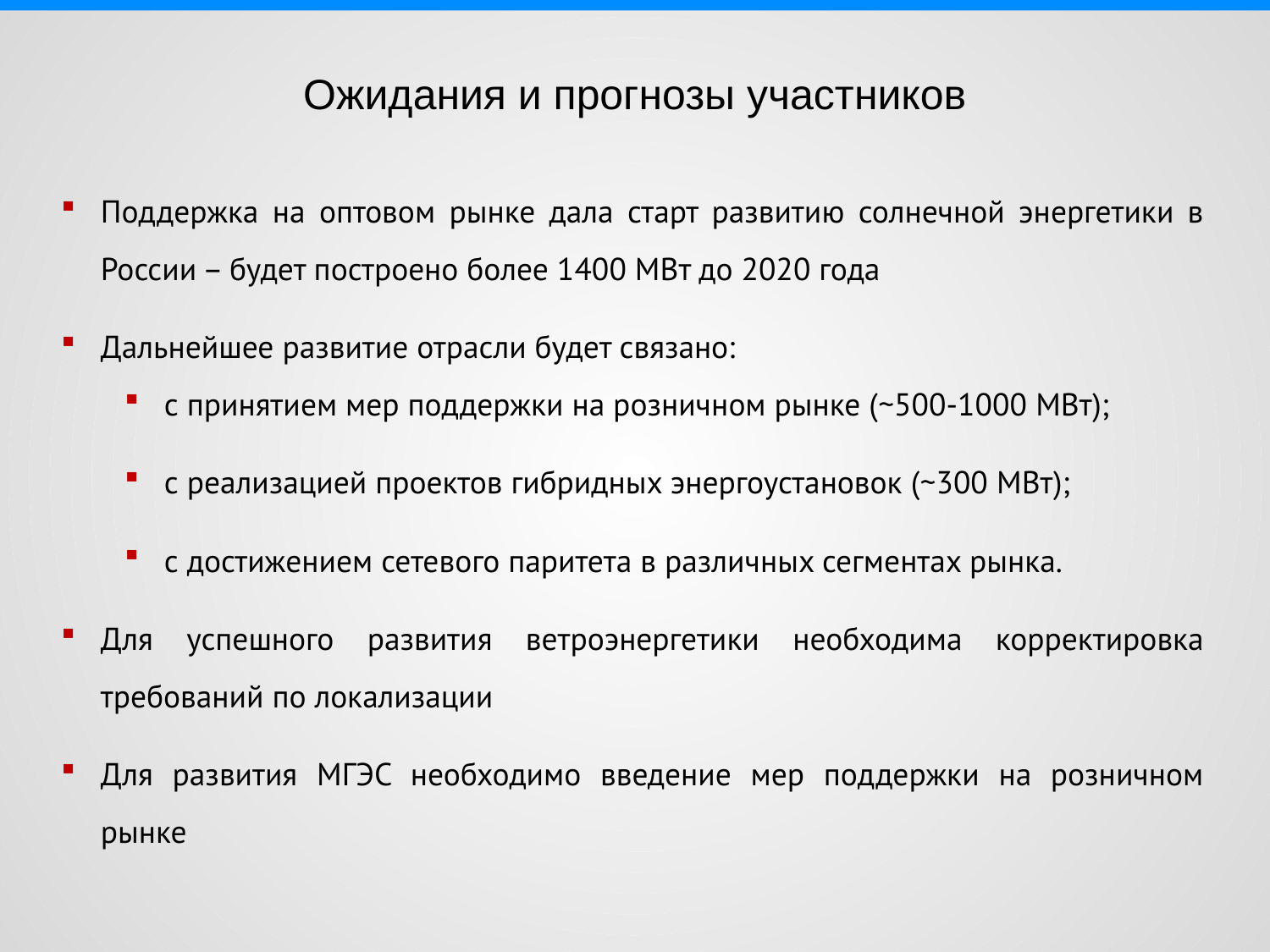

# Ожидания и прогнозы участников
Поддержка на оптовом рынке дала старт развитию солнечной энергетики в России – будет построено более 1400 МВт до 2020 года
Дальнейшее развитие отрасли будет связано:
с принятием мер поддержки на розничном рынке (~500-1000 МВт);
с реализацией проектов гибридных энергоустановок (~300 МВт);
с достижением сетевого паритета в различных сегментах рынка.
Для успешного развития ветроэнергетики необходима корректировка требований по локализации
Для развития МГЭС необходимо введение мер поддержки на розничном рынке